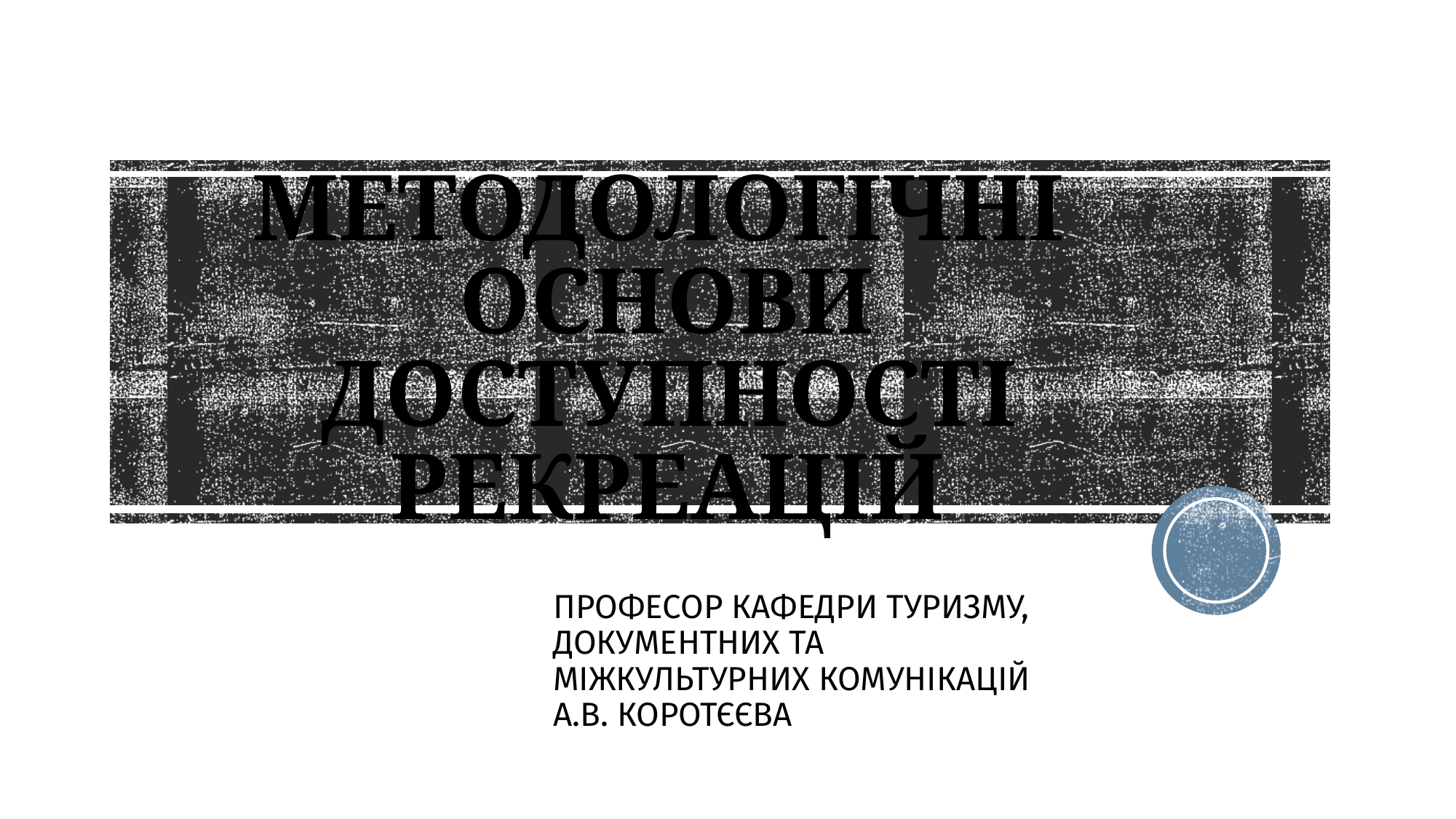

# МЕТОДОЛОГІЧНІ ОСНОВИ ДОСТУПНОСТІ РЕКРЕАЦІЙ
ПРОФЕСОР КАФЕДРИ ТУРИЗМУ, ДОКУМЕНТНИХ ТА МІЖКУЛЬТУРНИХ КОМУНІКАЦІЙ А.В. КОРОТЄЄВА